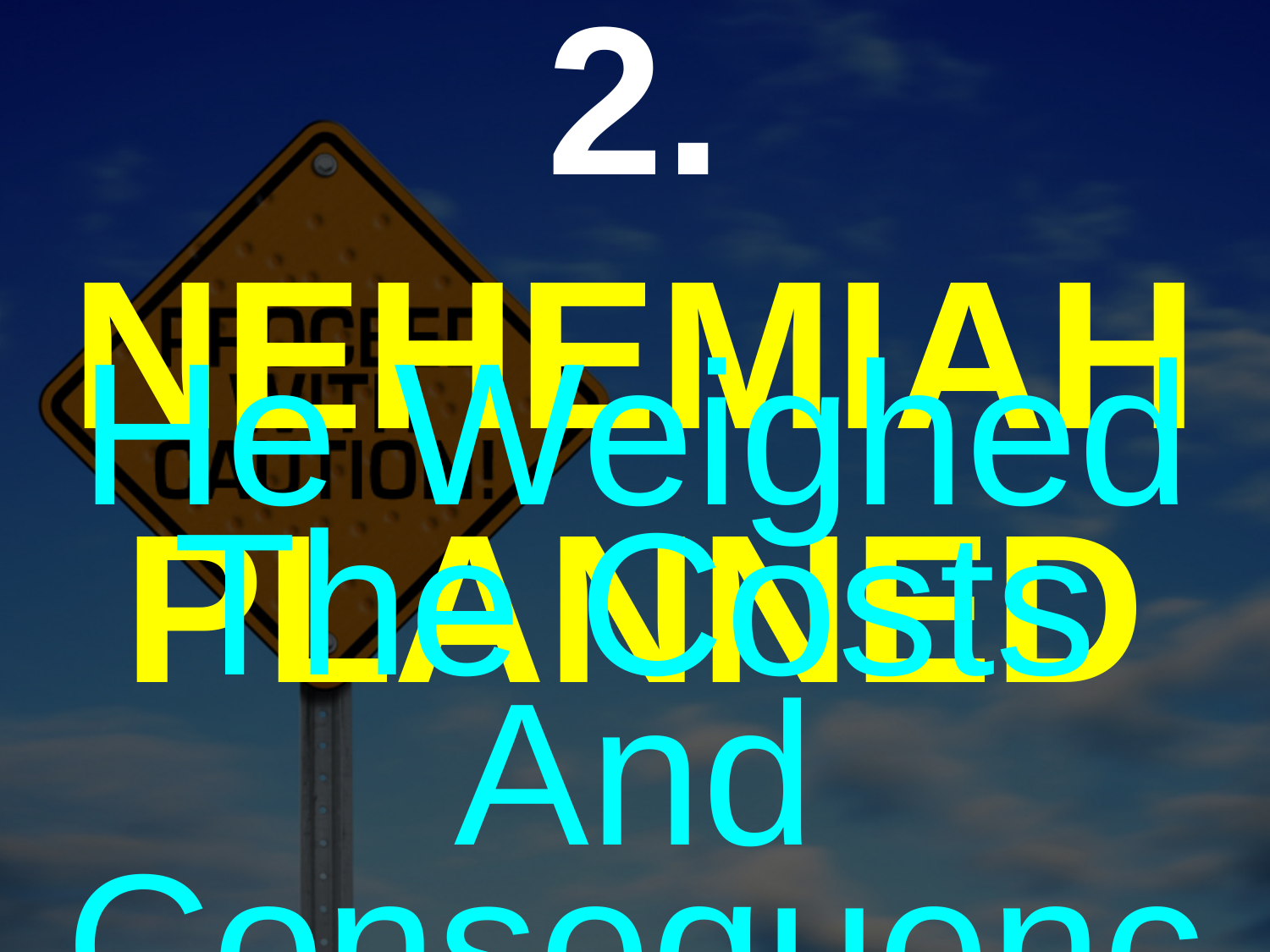

2. NEHEMIAH PLANNED
He Weighed The Costs And Consequences